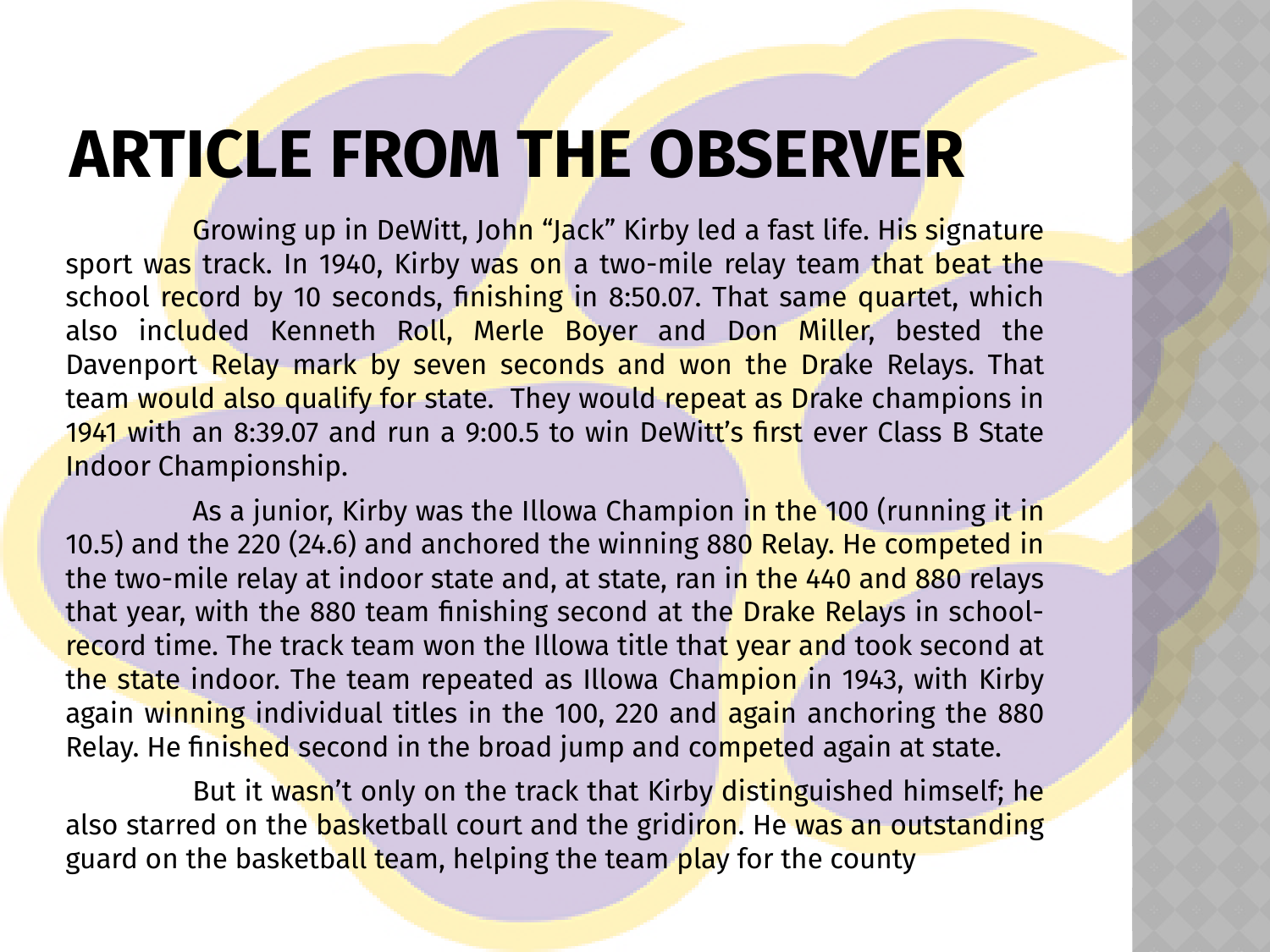

# Article from the Observer
	Growing up in DeWitt, John “Jack” Kirby led a fast life. His signature sport was track. In 1940, Kirby was on a two-mile relay team that beat the school record by 10 seconds, finishing in 8:50.07. That same quartet, which also included Kenneth Roll, Merle Boyer and Don Miller, bested the Davenport Relay mark by seven seconds and won the Drake Relays. That team would also qualify for state.  They would repeat as Drake champions in 1941 with an 8:39.07 and run a 9:00.5 to win DeWitt’s first ever Class B State Indoor Championship.
	As a junior, Kirby was the Illowa Champion in the 100 (running it in 10.5) and the 220 (24.6) and anchored the winning 880 Relay. He competed in the two-mile relay at indoor state and, at state, ran in the 440 and 880 relays that year, with the 880 team finishing second at the Drake Relays in school-record time. The track team won the Illowa title that year and took second at the state indoor. The team repeated as Illowa Champion in 1943, with Kirby again winning individual titles in the 100, 220 and again anchoring the 880 Relay. He finished second in the broad jump and competed again at state.
	But it wasn’t only on the track that Kirby distinguished himself; he also starred on the basketball court and the gridiron. He was an outstanding guard on the basketball team, helping the team play for the county